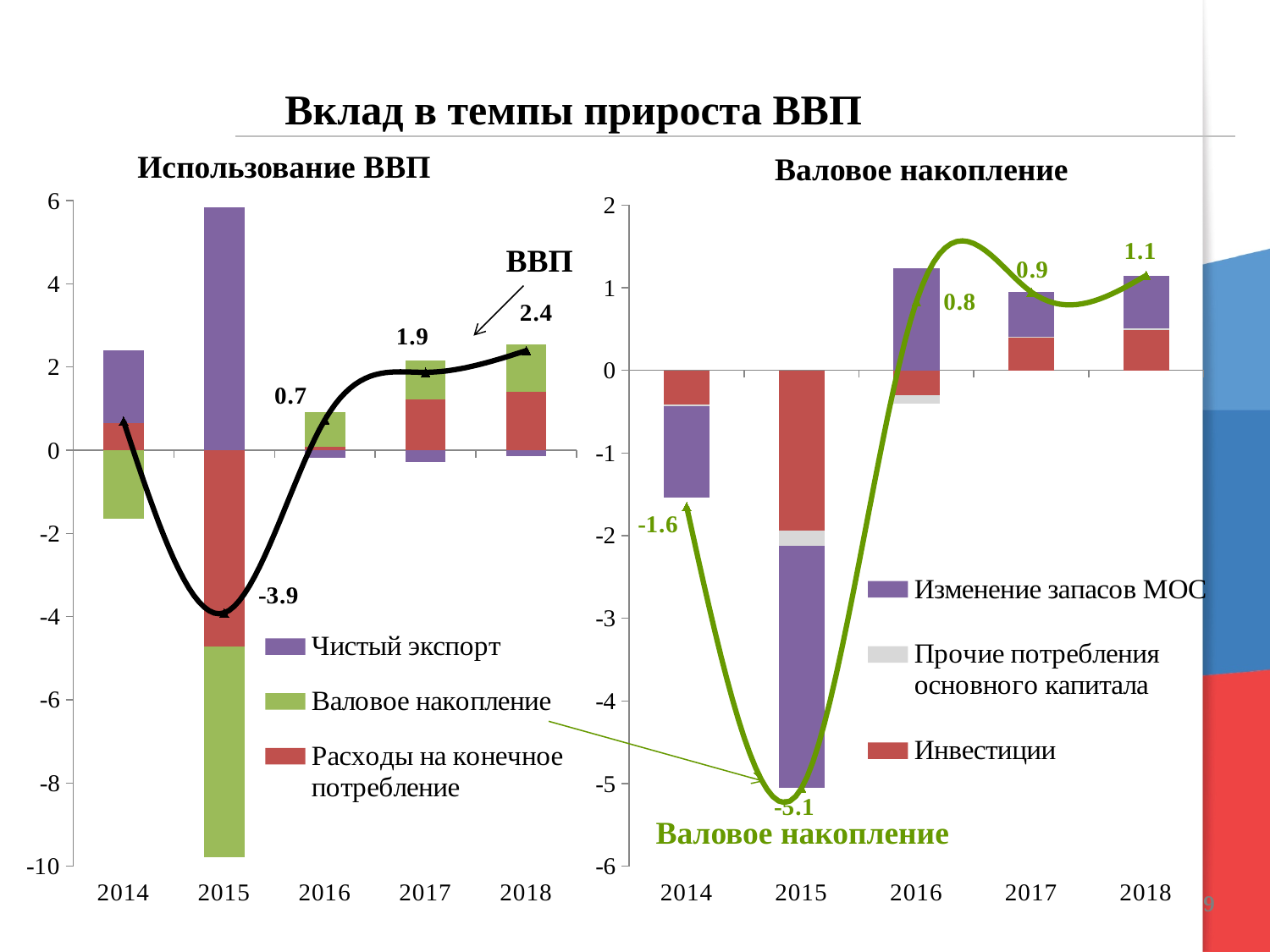

Вклад в темпы прироста ВВП
Использование ВВП
Валовое накопление

### Chart

| Category | Расходы на конечное потребление | Валовое накопление | Чистый экспорт | Валовой внутренний продукт |
|---|---|---|---|---|
| 2014 | 0.6437201095581306 | -1.6495554950692795 | 1.7504128663361003 | 0.7000000000000028 |
| 2015 | -4.725730427147144 | -5.054864384668592 | 5.845384353853209 | -3.9094243987796373 |
| 2016 | 0.08728714907518945 | 0.8331324388593564 | -0.18591872738505116 | 0.7333067500171264 |
| 2017 | 1.217983904747837 | 0.9480557071898481 | -0.2760963240341627 | 1.8720646497282667 |
| 2018 | 1.3956716417190005 | 1.1488074293683512 | -0.13231848471025542 | 2.39410226524166 |

### Chart

| Category | Инвестиции | Прочие потребления основного капитала | Изменение запасов МОС | Валовое накопление |
|---|---|---|---|---|
| 2014 | -0.40792178831854287 | -0.021749730191029215 | -1.1130746919087973 | -1.6495554950692795 |
| 2015 | -1.9416963896051969 | -0.17962937179059812 | -2.933538623272797 | -5.054864384668592 |
| 2016 | -0.3042932479659506 | -0.09335034910198192 | 1.2307760359272895 | 0.8331324388593564 |
| 2017 | 0.3929336894653861 | 0.01617801846065514 | 0.5389439992638057 | 0.9480557071898481 |
| 2018 | 0.4869132407271411 | 0.020047381042686052 | 0.6418468075985222 | 1.1488074293683512 |
ВВП
Валовое накопление